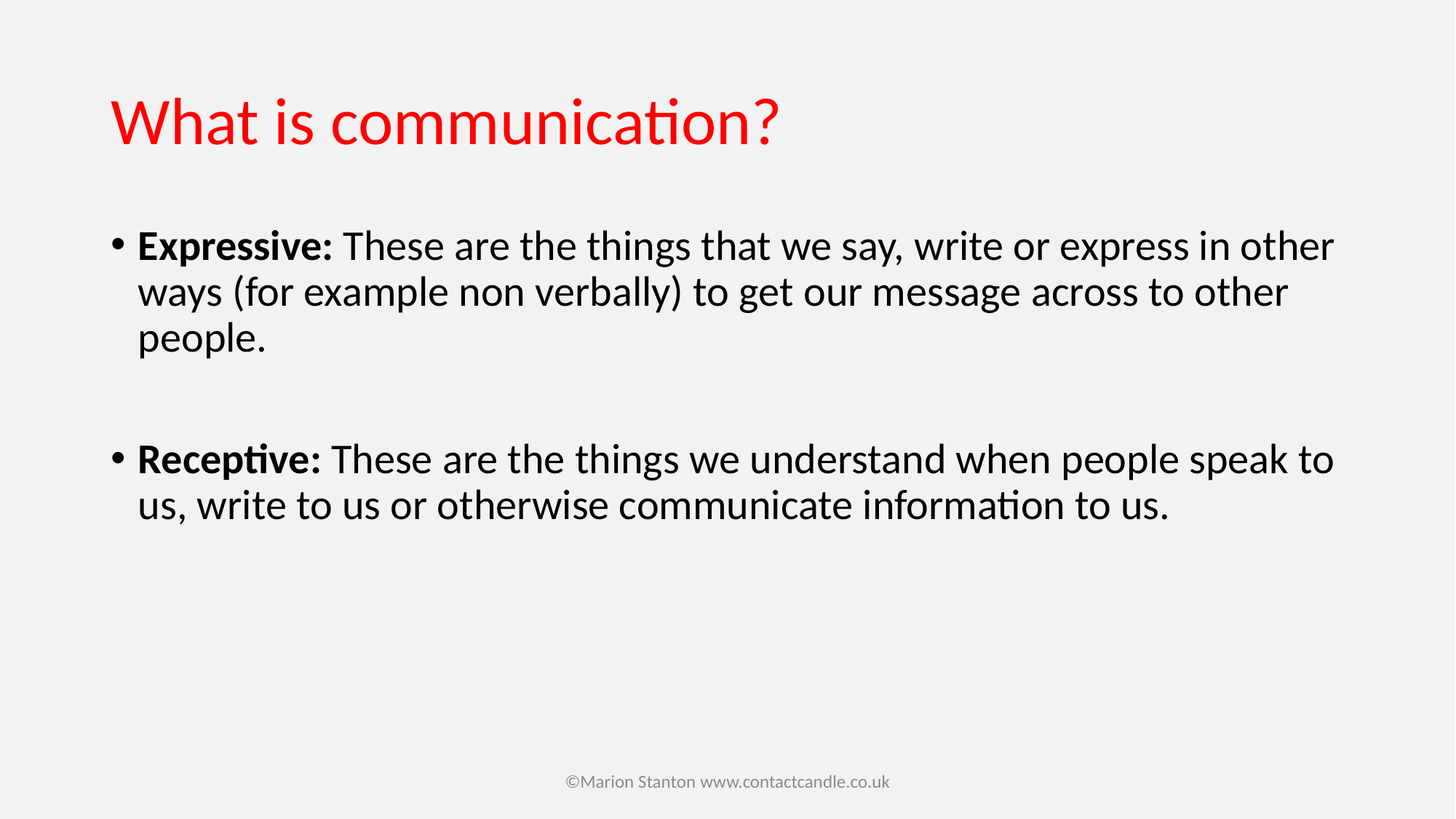

# What is communication?
Expressive: These are the things that we say, write or express in other ways (for example non verbally) to get our message across to other people.

Receptive: These are the things we understand when people speak to us, write to us or otherwise communicate information to us.
©Marion Stanton www.contactcandle.co.uk